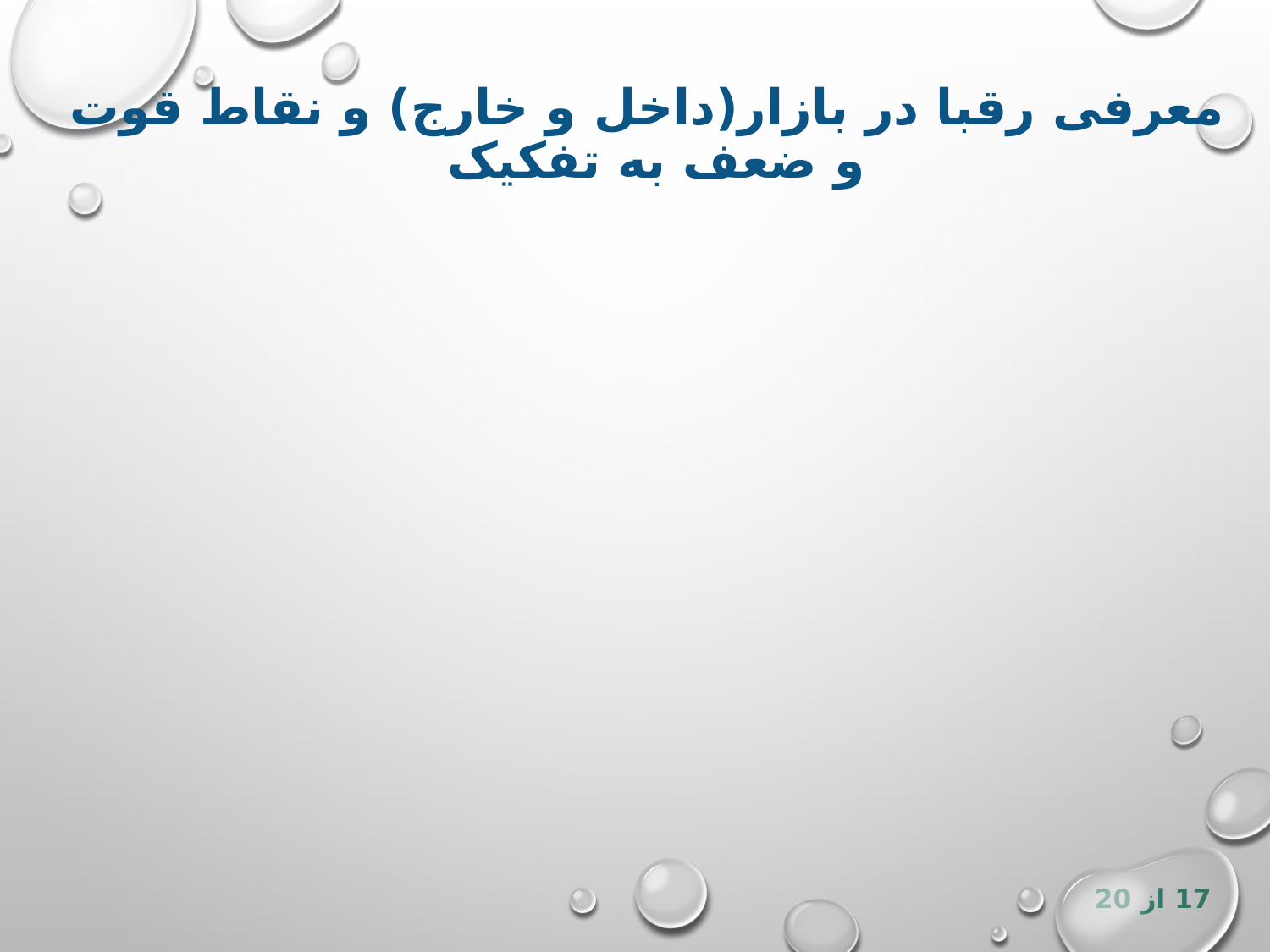

# معرفی رقبا در بازار(داخل و خارج) و نقاط قوت و ضعف به تفکیک